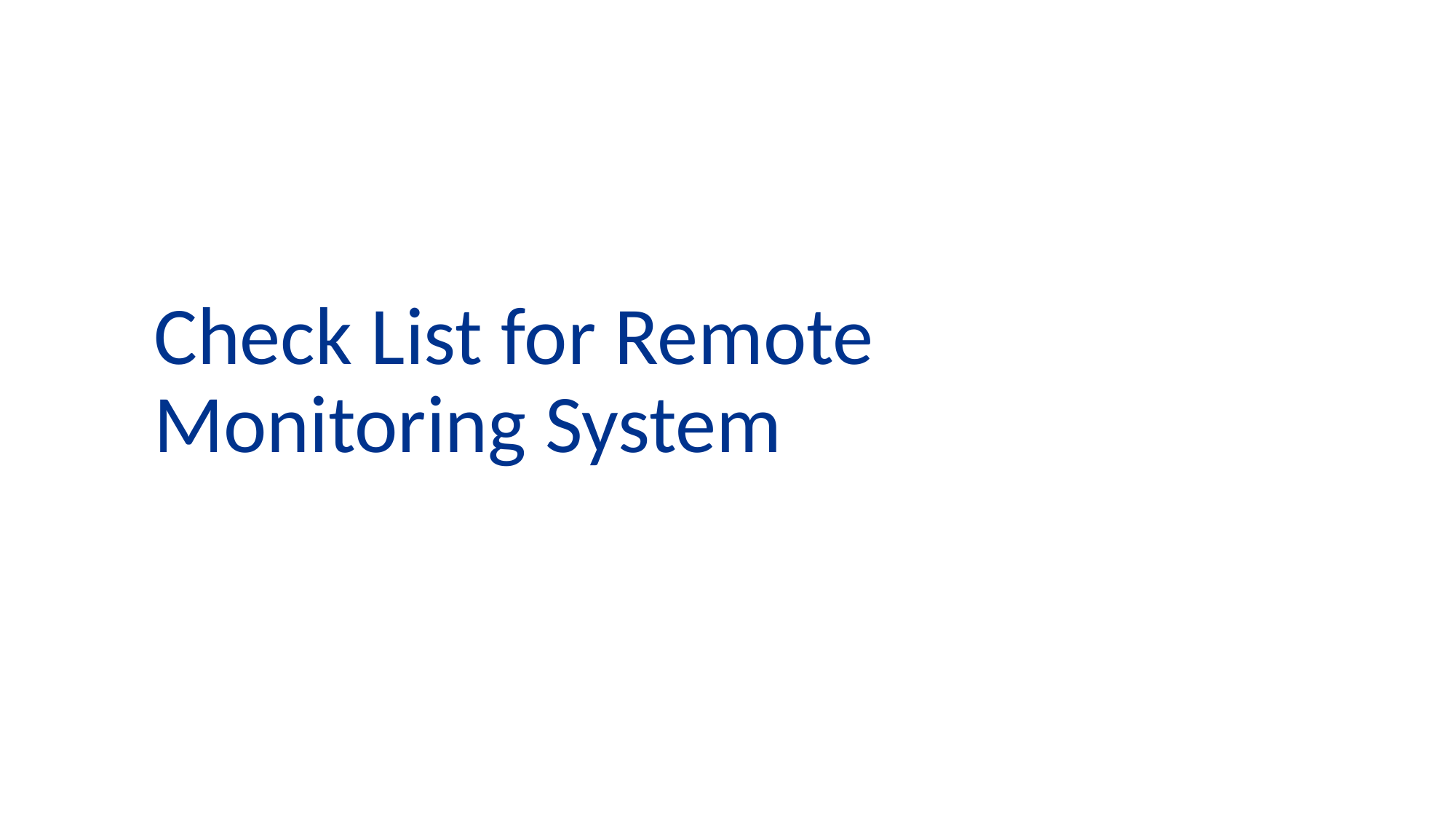

# Check List for Remote Monitoring System